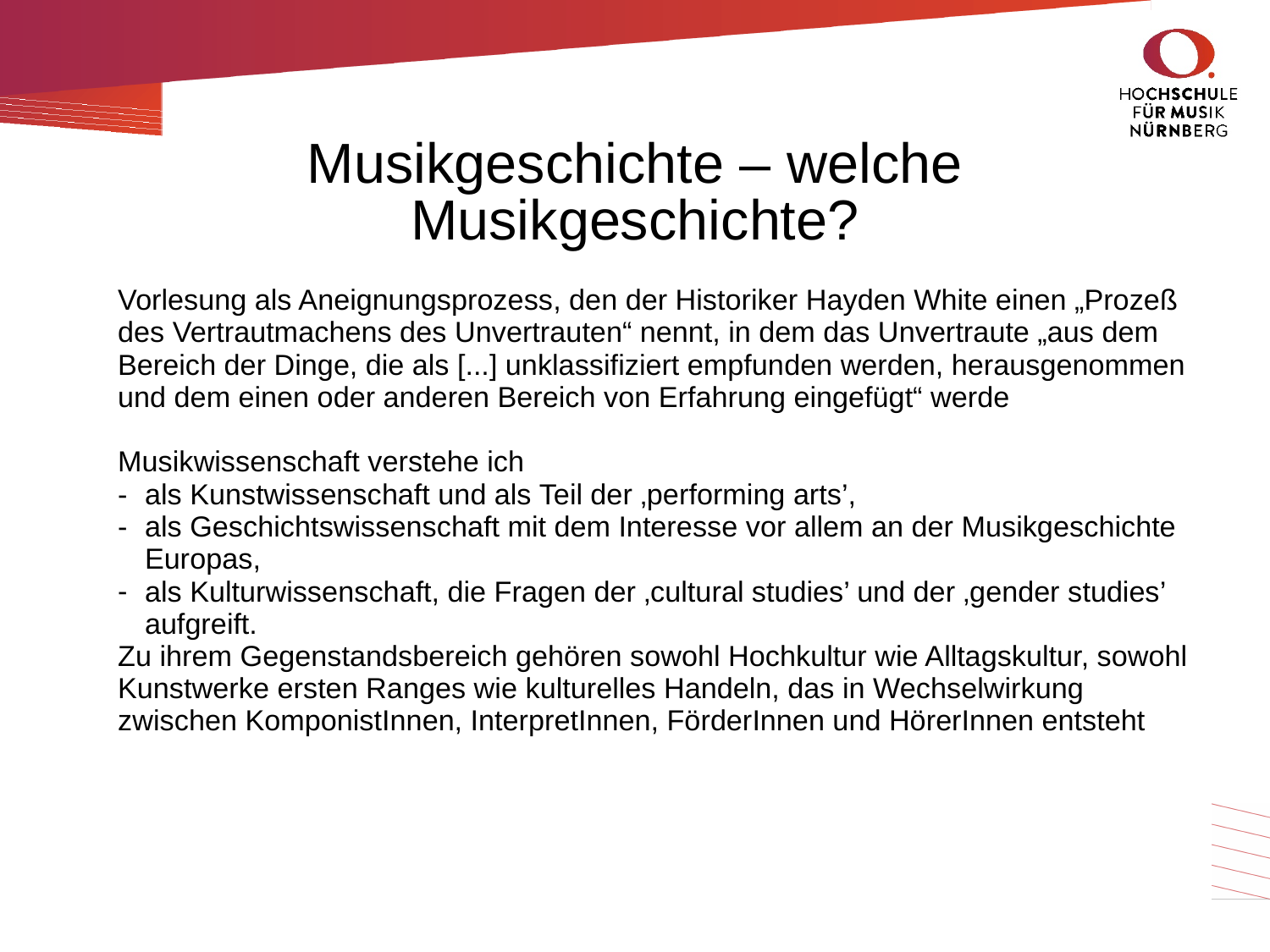

# Musikgeschichte – welche Musikgeschichte?
Vorlesung als Aneignungsprozess, den der Historiker Hayden White einen „Prozeß des Vertrautmachens des Unvertrauten“ nennt, in dem das Unvertraute „aus dem Bereich der Dinge, die als [...] unklassifiziert empfun­den werden, herausgenommen und dem einen oder anderen Bereich von Erfah­rung eingefügt“ werde

Musikwissenschaft verstehe ich
als Kunstwissenschaft und als Teil der ‚per­forming arts’,
als Geschichtswissenschaft mit dem Interesse vor allem an der Musikgeschichte Europas,
als Kulturwissenschaft, die Fragen der ‚cultu­ral studies’ und der ‚gender studies’ aufgreift.
Zu ihrem Gegenstandsbereich ge­hören so­wohl Hochkultur wie Alltagskultur, sowohl Kunstwerke ersten Ranges wie kultu­relles Handeln, das in Wechselwirkung zwischen KomponistInnen, Inter­pre­tInnen, FörderInnen und HörerInnen entsteht